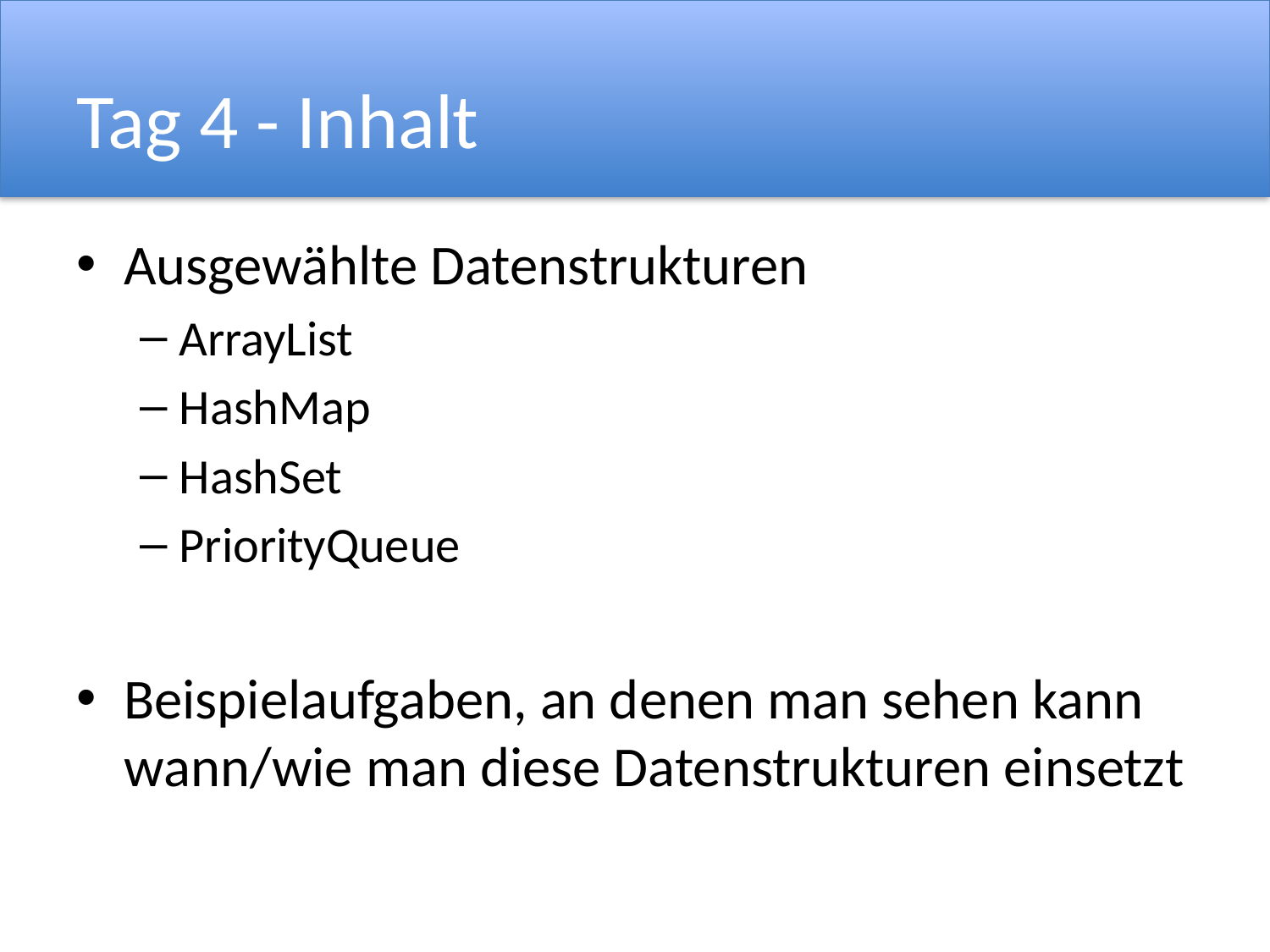

# Tag 4 - Inhalt
Ausgewählte Datenstrukturen
ArrayList
HashMap
HashSet
PriorityQueue

Beispielaufgaben, an denen man sehen kann wann/wie man diese Datenstrukturen einsetzt